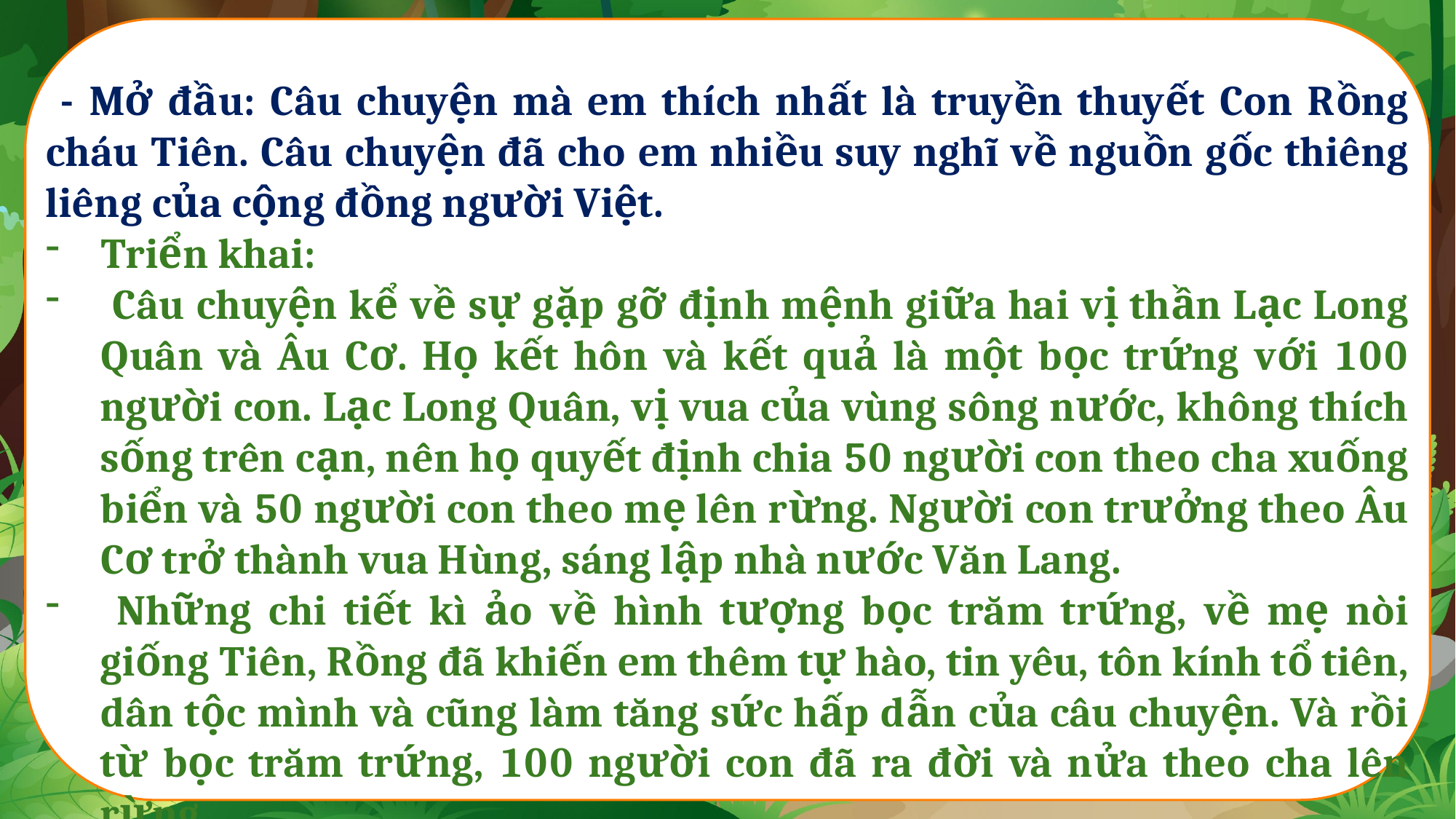

- Mở đầu: Câu chuyện mà em thích nhất là truyền thuyết Con Rồng cháu Tiên. Câu chuyện đã cho em nhiều suy nghĩ về nguồn gốc thiêng liêng của cộng đồng người Việt.
Triển khai:
 Câu chuyện kể về sự gặp gỡ định mệnh giữa hai vị thần Lạc Long Quân và Âu Cơ. Họ kết hôn và kết quả là một bọc trứng với 100 người con. Lạc Long Quân, vị vua của vùng sông nước, không thích sống trên cạn, nên họ quyết định chia 50 người con theo cha xuống biển và 50 người con theo mẹ lên rừng. Người con trưởng theo Âu Cơ trở thành vua Hùng, sáng lập nhà nước Văn Lang.
 Những chi tiết kì ảo về hình tượng bọc trăm trứng, về mẹ nòi giống Tiên, Rồng đã khiến em thêm tự hào, tin yêu, tôn kính tổ tiên, dân tộc mình và cũng làm tăng sức hấp dẫn của câu chuyện. Và rồi từ bọc trăm trứng, 100 người con đã ra đời và nửa theo cha lên rừng,